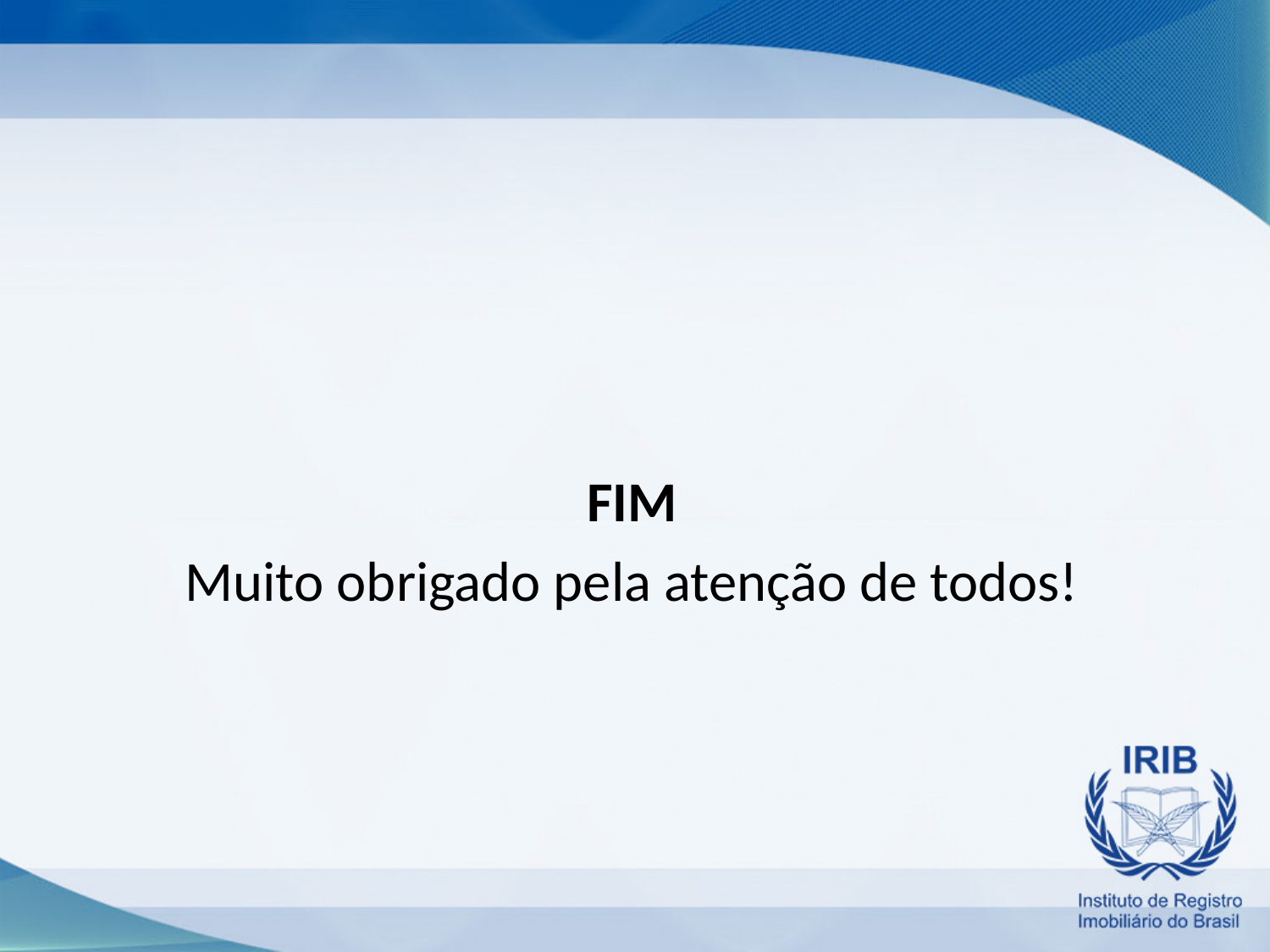

FIM
Muito obrigado pela atenção de todos!